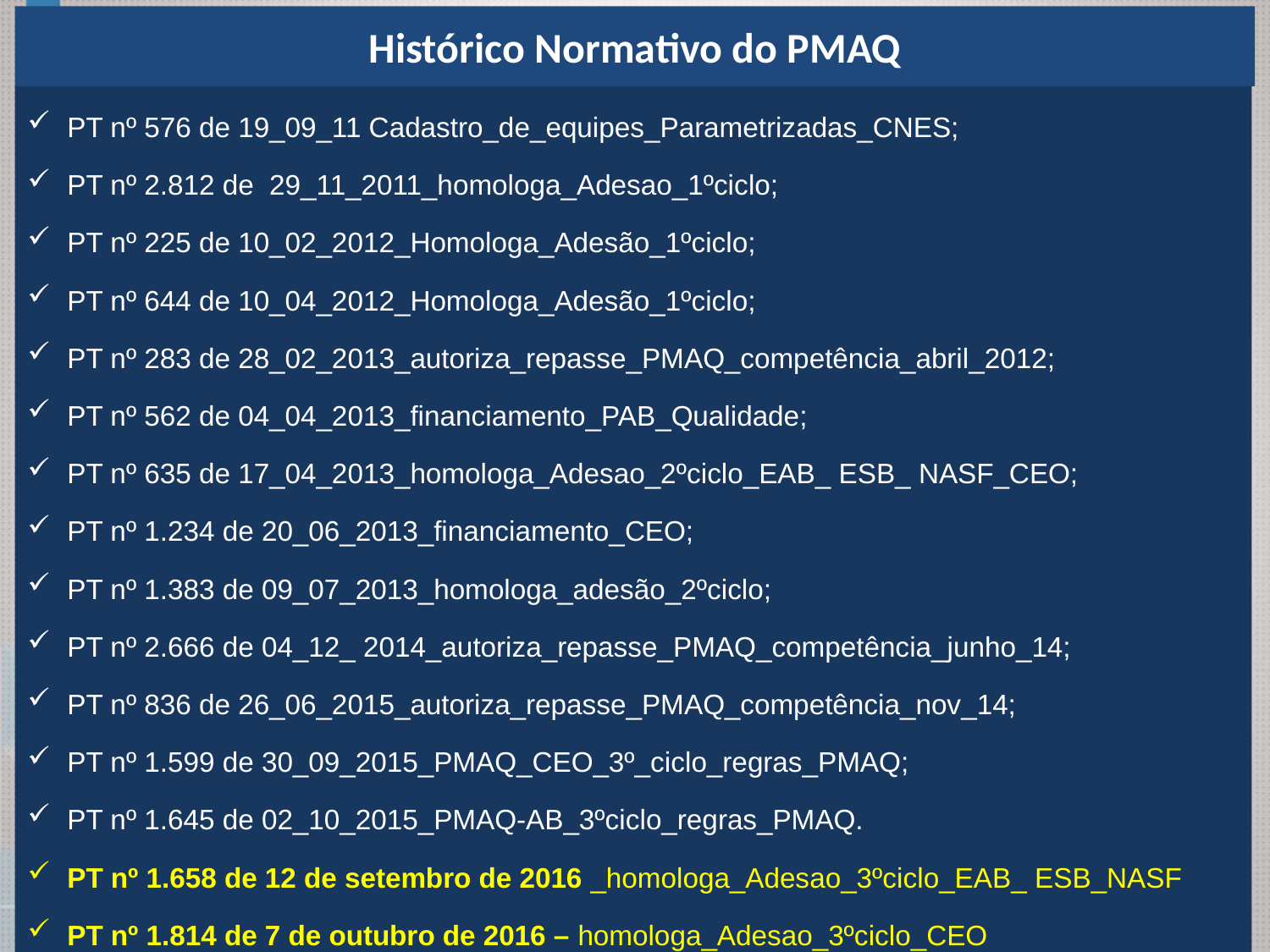

Histórico Normativo do PMAQ
PT nº 576 de 19_09_11 Cadastro_de_equipes_Parametrizadas_CNES;
PT nº 2.812 de  29_11_2011_homologa_Adesao_1ºciclo;
PT nº 225 de 10_02_2012_Homologa_Adesão_1ºciclo;
PT nº 644 de 10_04_2012_Homologa_Adesão_1ºciclo;
PT nº 283 de 28_02_2013_autoriza_repasse_PMAQ_competência_abril_2012;
PT nº 562 de 04_04_2013_financiamento_PAB_Qualidade;
PT nº 635 de 17_04_2013_homologa_Adesao_2ºciclo_EAB_ ESB_ NASF_CEO;
PT nº 1.234 de 20_06_2013_financiamento_CEO;
PT nº 1.383 de 09_07_2013_homologa_adesão_2ºciclo;
PT nº 2.666 de 04_12_ 2014_autoriza_repasse_PMAQ_competência_junho_14;
PT nº 836 de 26_06_2015_autoriza_repasse_PMAQ_competência_nov_14;
PT nº 1.599 de 30_09_2015_PMAQ_CEO_3º_ciclo_regras_PMAQ;
PT nº 1.645 de 02_10_2015_PMAQ-AB_3ºciclo_regras_PMAQ.
PT nº 1.658 de 12 de setembro de 2016 _homologa_Adesao_3ºciclo_EAB_ ESB_NASF
PT nº 1.814 de 7 de outubro de 2016 – homologa_Adesao_3ºciclo_CEO